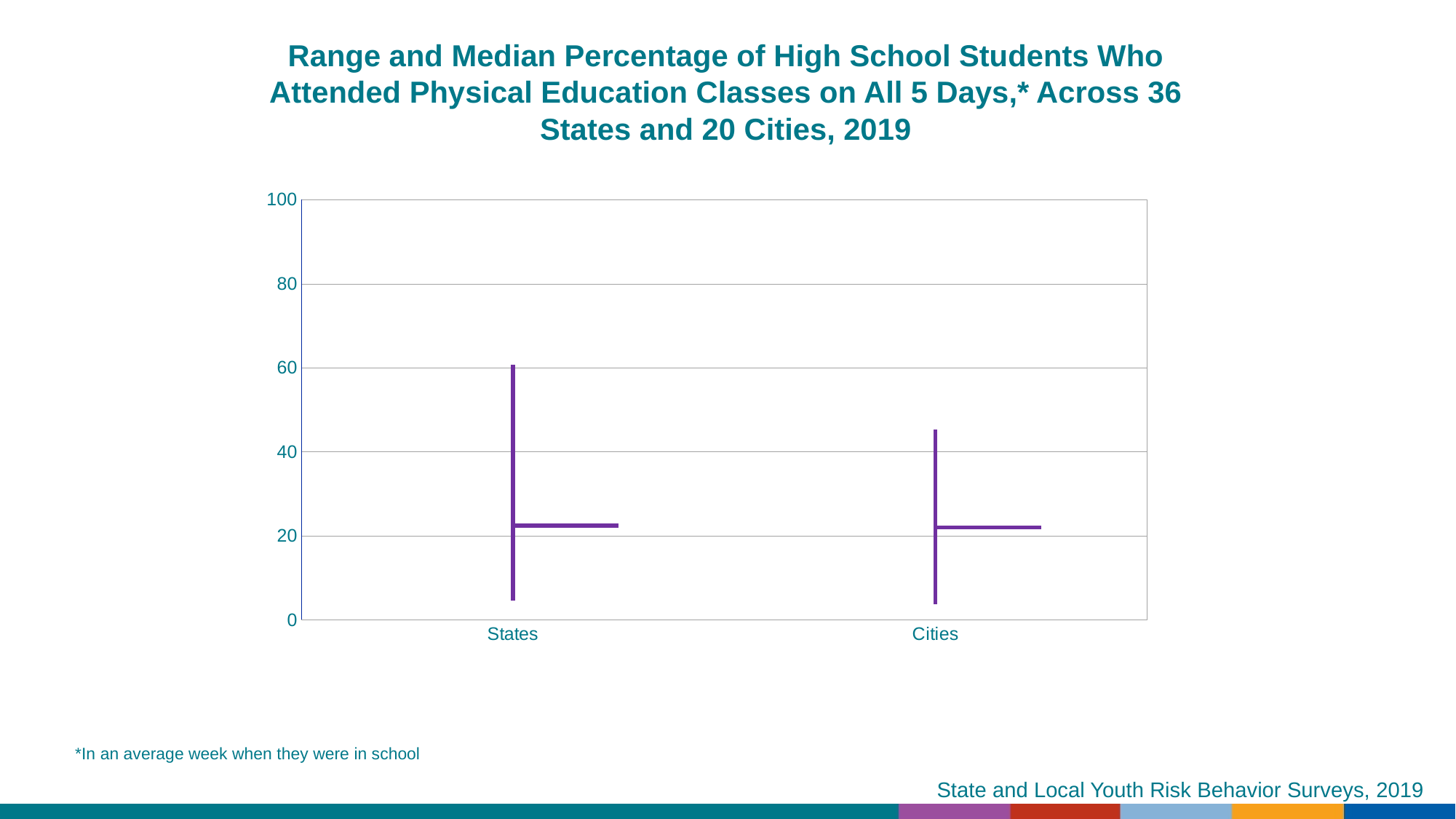

Range and Median Percentage of High School Students Who Attended Physical Education Classes on All 5 Days,* Across 36 States and 20 Cities, 2019

[unsupported chart]

*In an average week when they were in school
State and Local Youth Risk Behavior Surveys, 2019